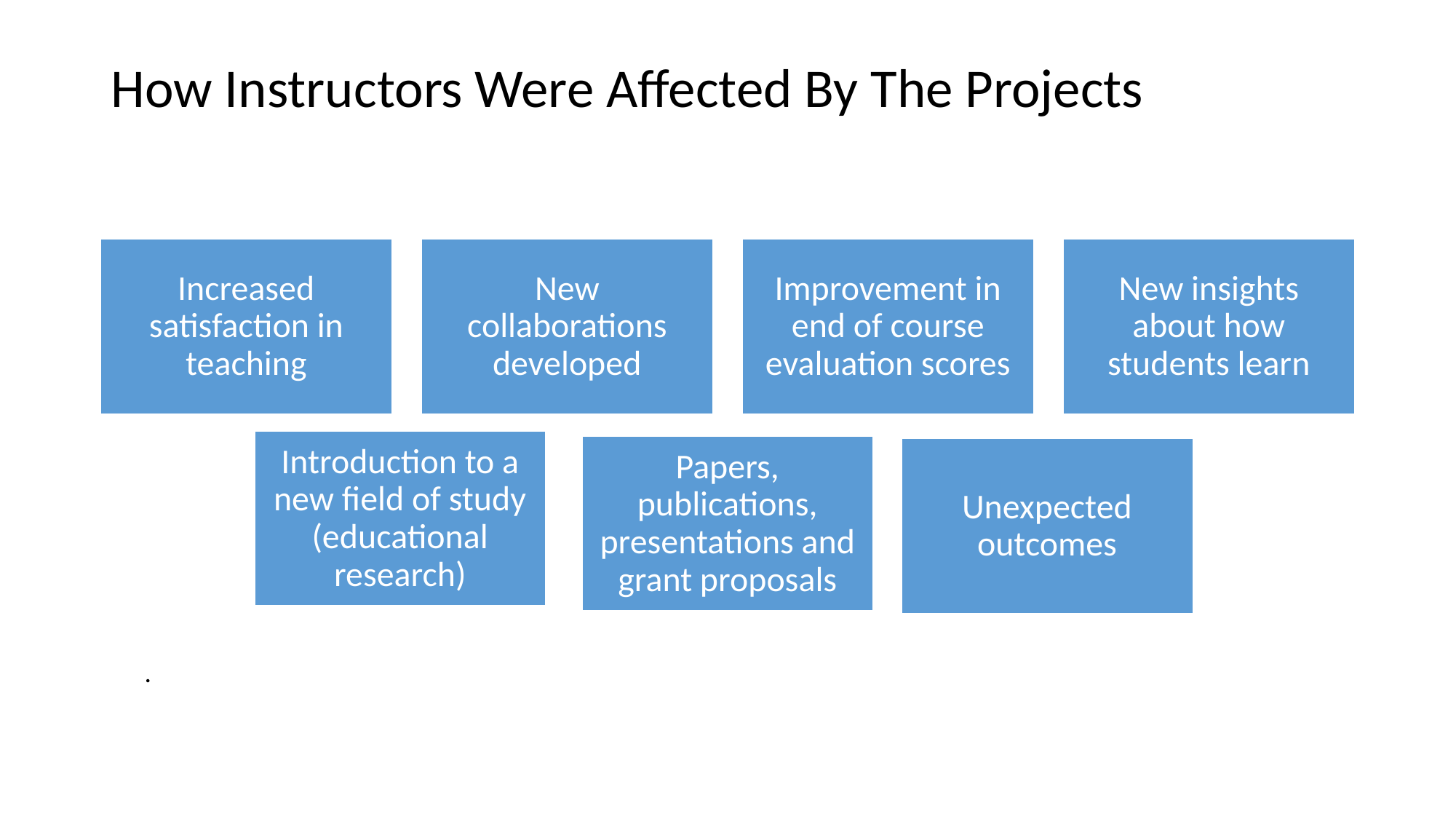

# How Instructors Were Affected By The Projects
Increased satisfaction in teaching
New collaborations developed
Improvement in end of course evaluation scores
New insights about how students learn
Papers, publications, presentations and grant proposals
Introduction to a new field of study (educational research)
Unexpected outcomes
.